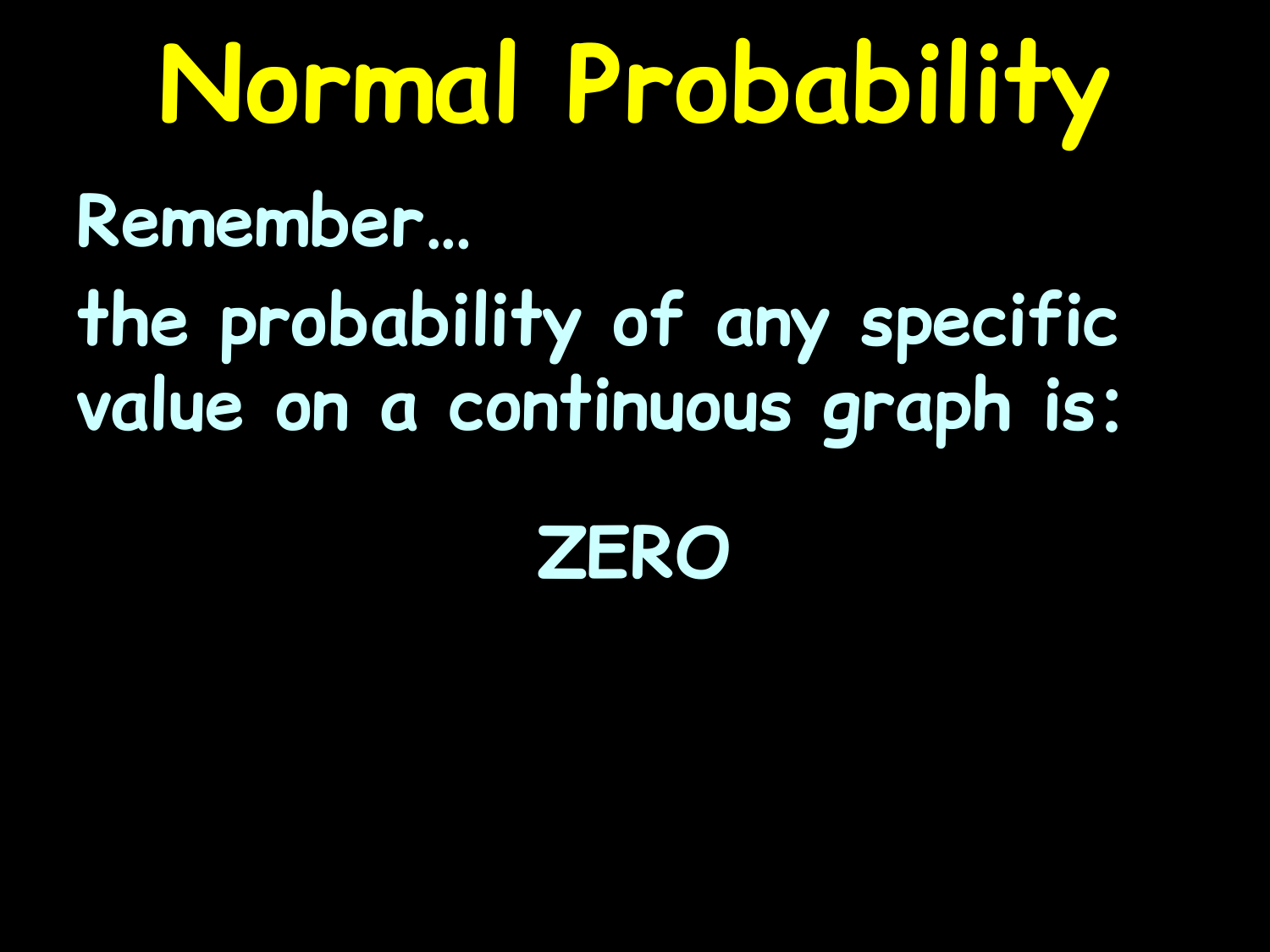

# Normal Probability
Remember…
the probability of any specific value on a continuous graph is:

ZERO